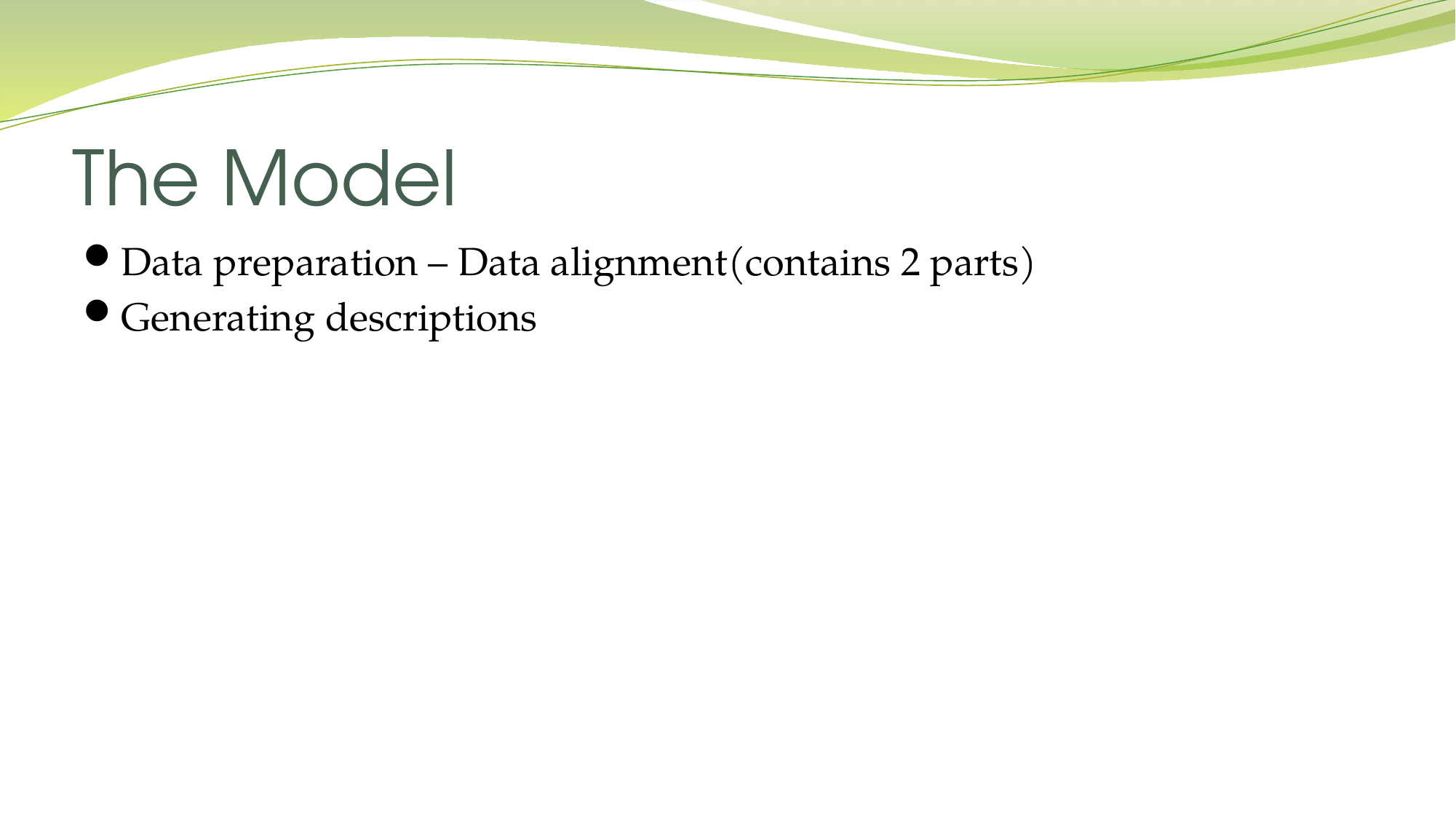

# The Model
Data preparation – Data alignment(contains 2 parts)
Generating descriptions